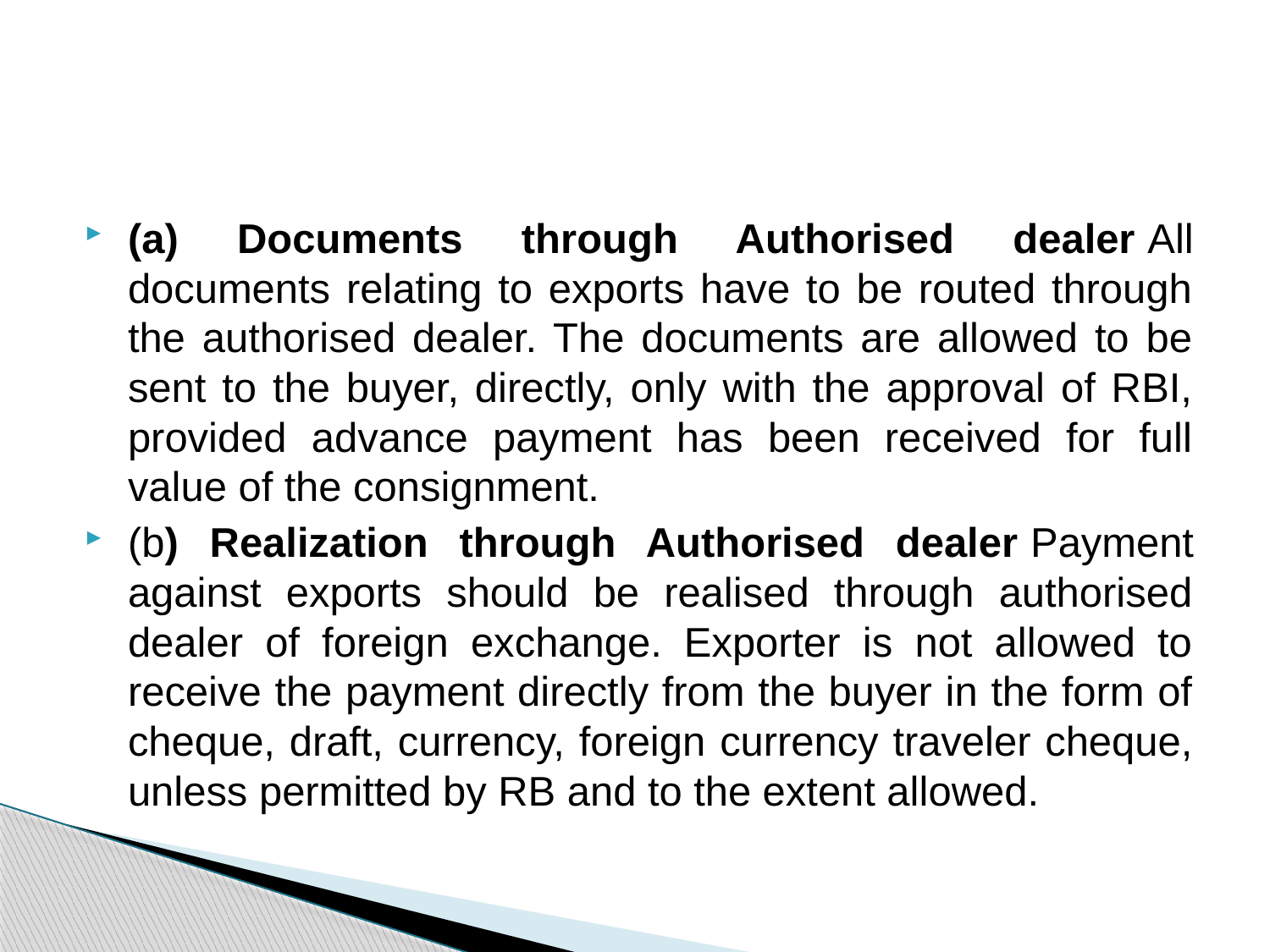

#
(a) Documents through Authorised dealer All documents relating to exports have to be routed through the authorised dealer. The documents are allowed to be sent to the buyer, directly, only with the approval of RBI, provided advance payment has been received for full value of the consignment.
(b) Realization through Authorised dealer Payment against exports should be realised through authorised dealer of foreign exchange. Exporter is not allowed to receive the payment directly from the buyer in the form of cheque, draft, currency, foreign currency traveler cheque, unless permitted by RB and to the extent allowed.